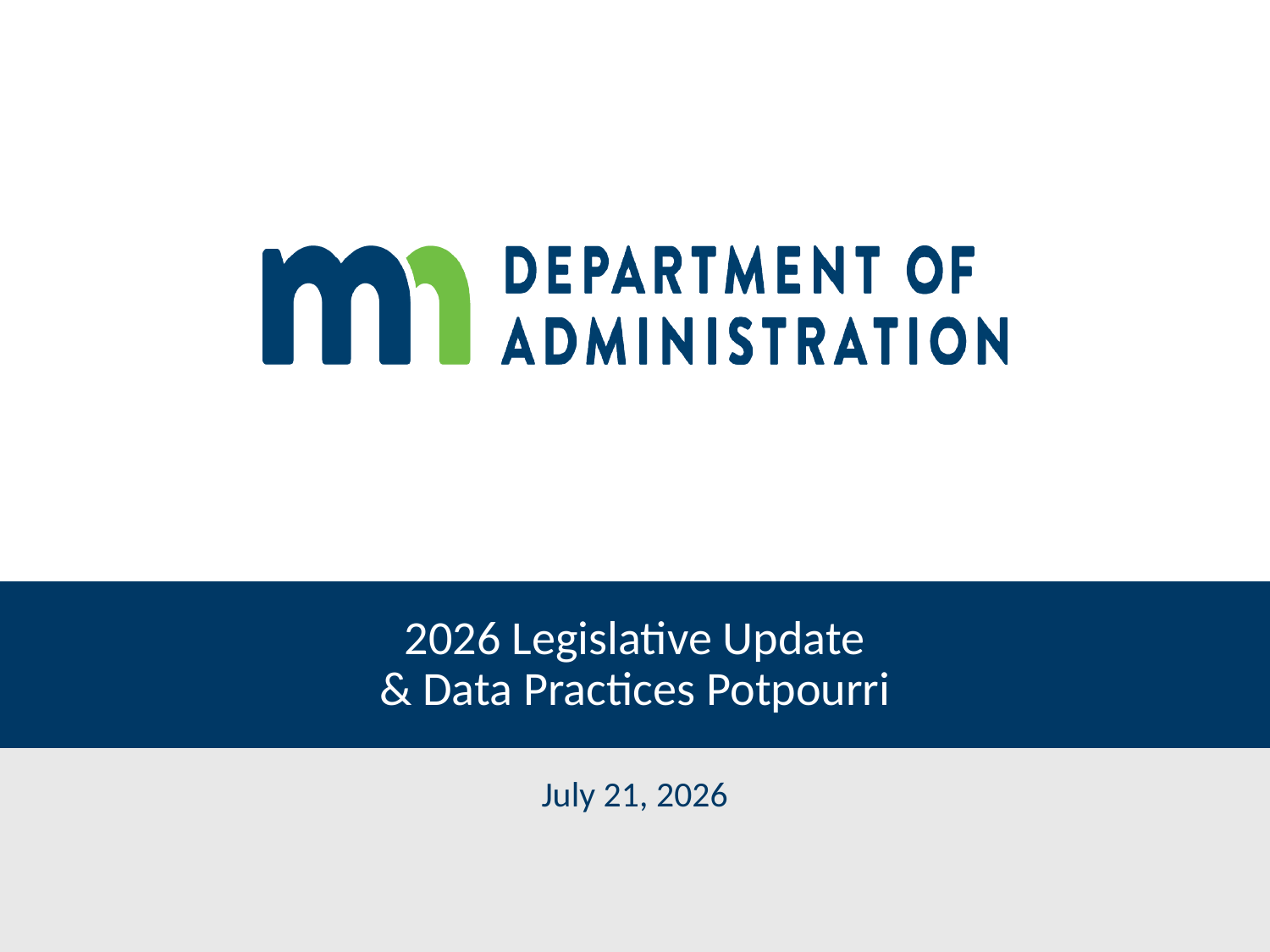

# 2026 Legislative Update & Data Practices Potpourri
July 21, 2026